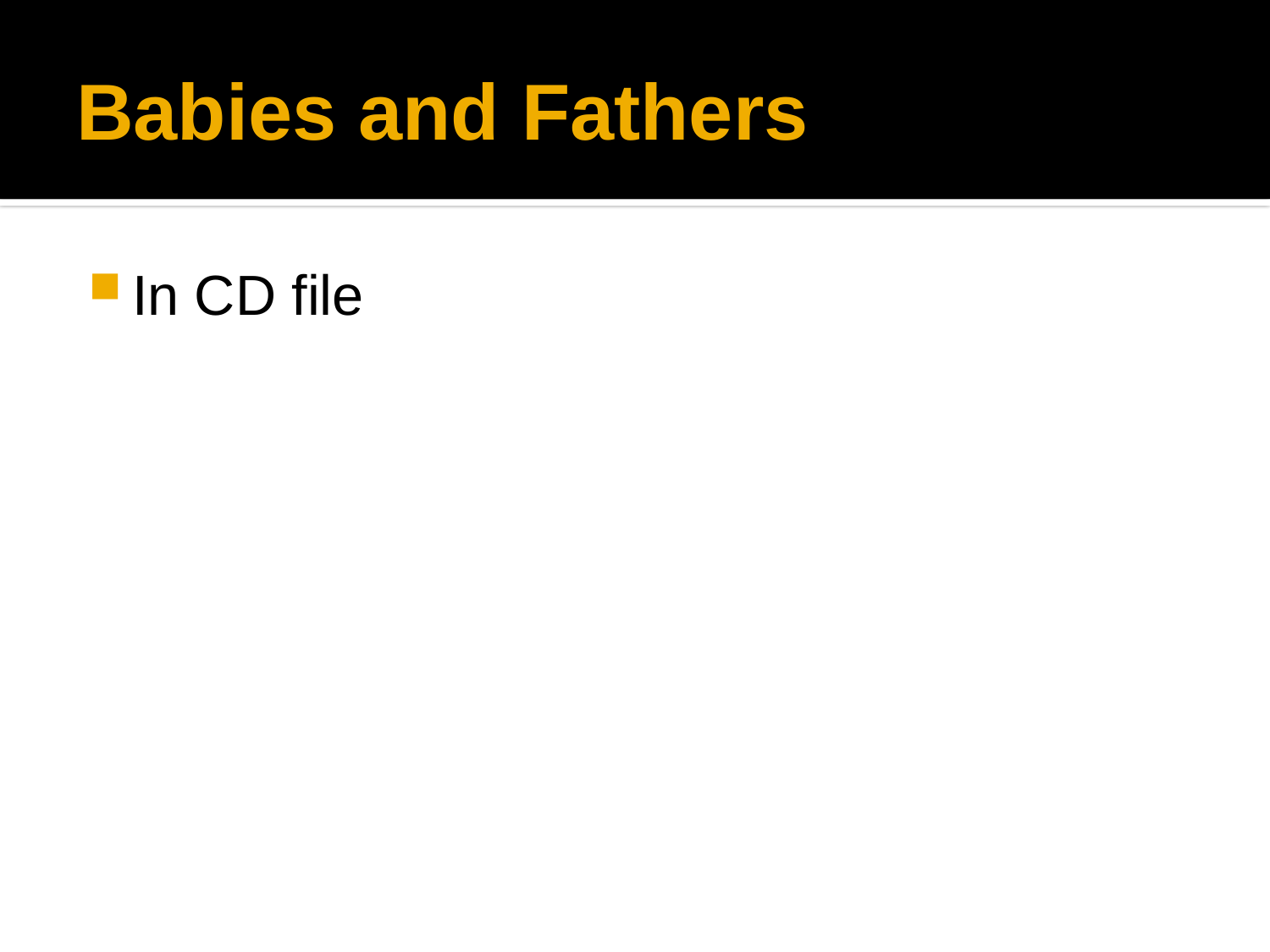

# Babies and Fathers
In CD file